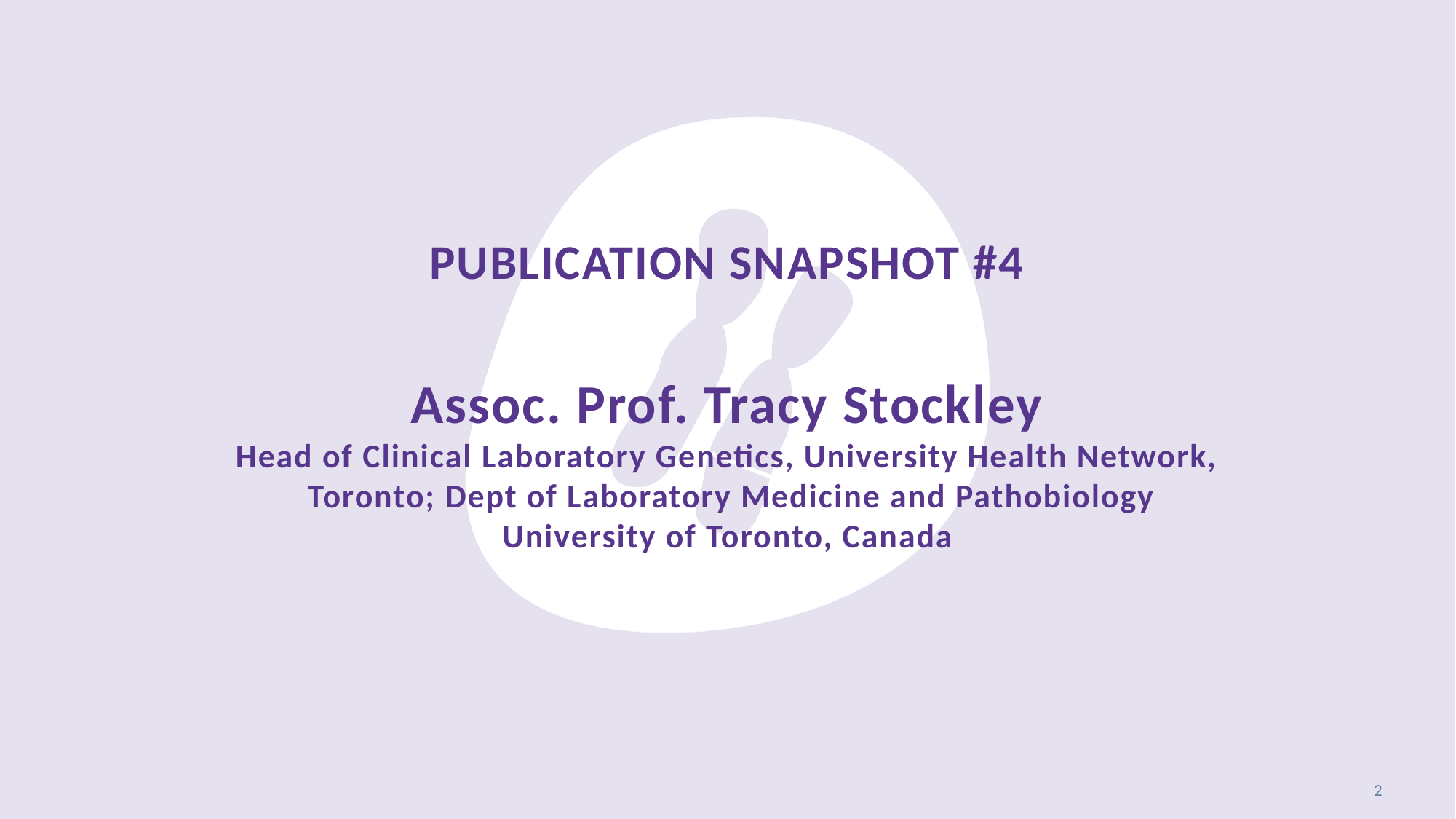

# Publication snapshot #4 Assoc. Prof. Tracy Stockley Head of Clinical Laboratory Genetics, University Health Network, Toronto; Dept of Laboratory Medicine and Pathobiology University of Toronto, Canada
2